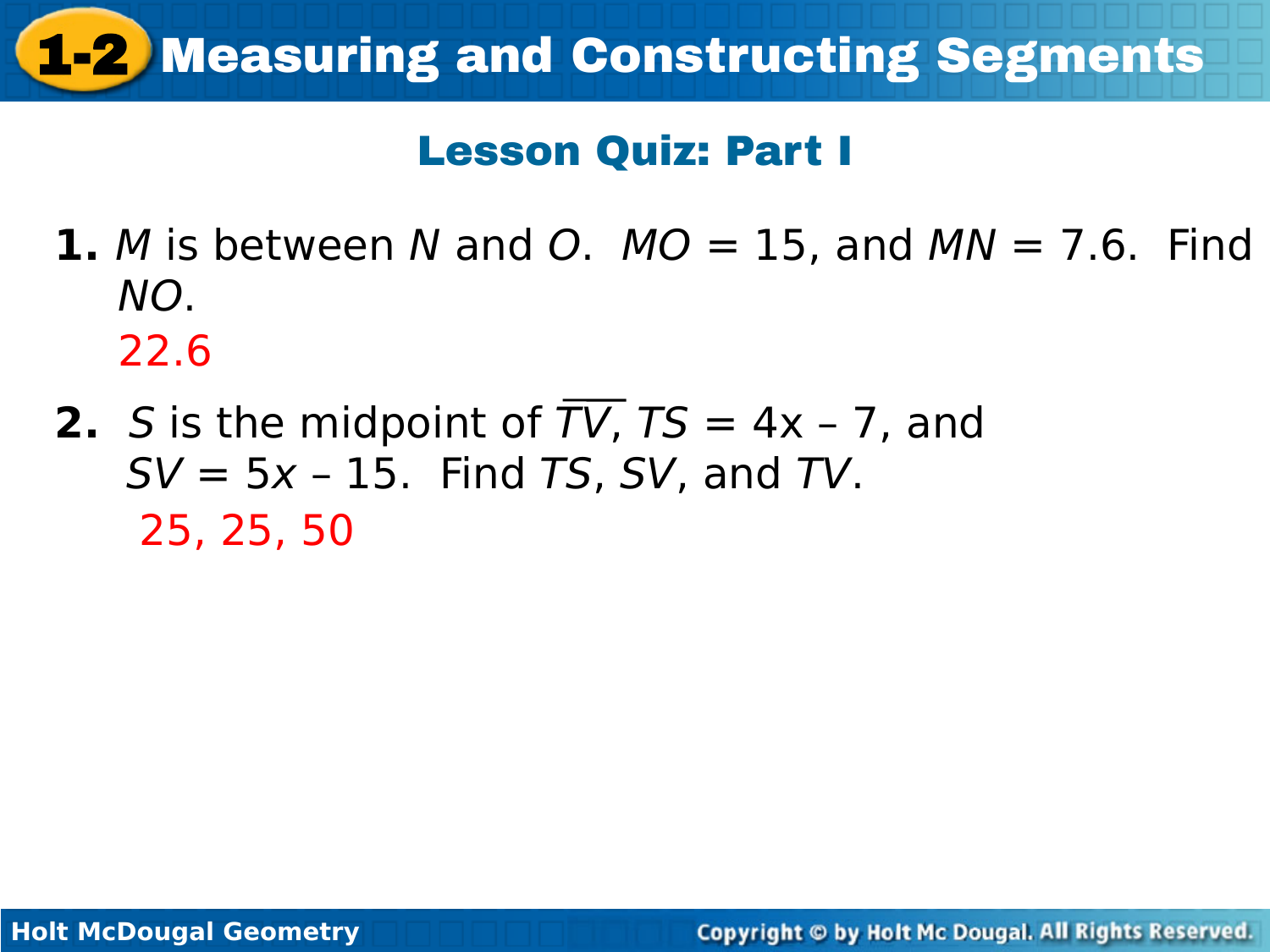

Lesson Quiz: Part I
1. M is between N and O.  MO = 15, and MN = 7.6.  Find NO.
22.6
2.  S is the midpoint of TV, TS = 4x – 7, and
	SV = 5x – 15.  Find TS, SV, and TV.

25, 25, 50